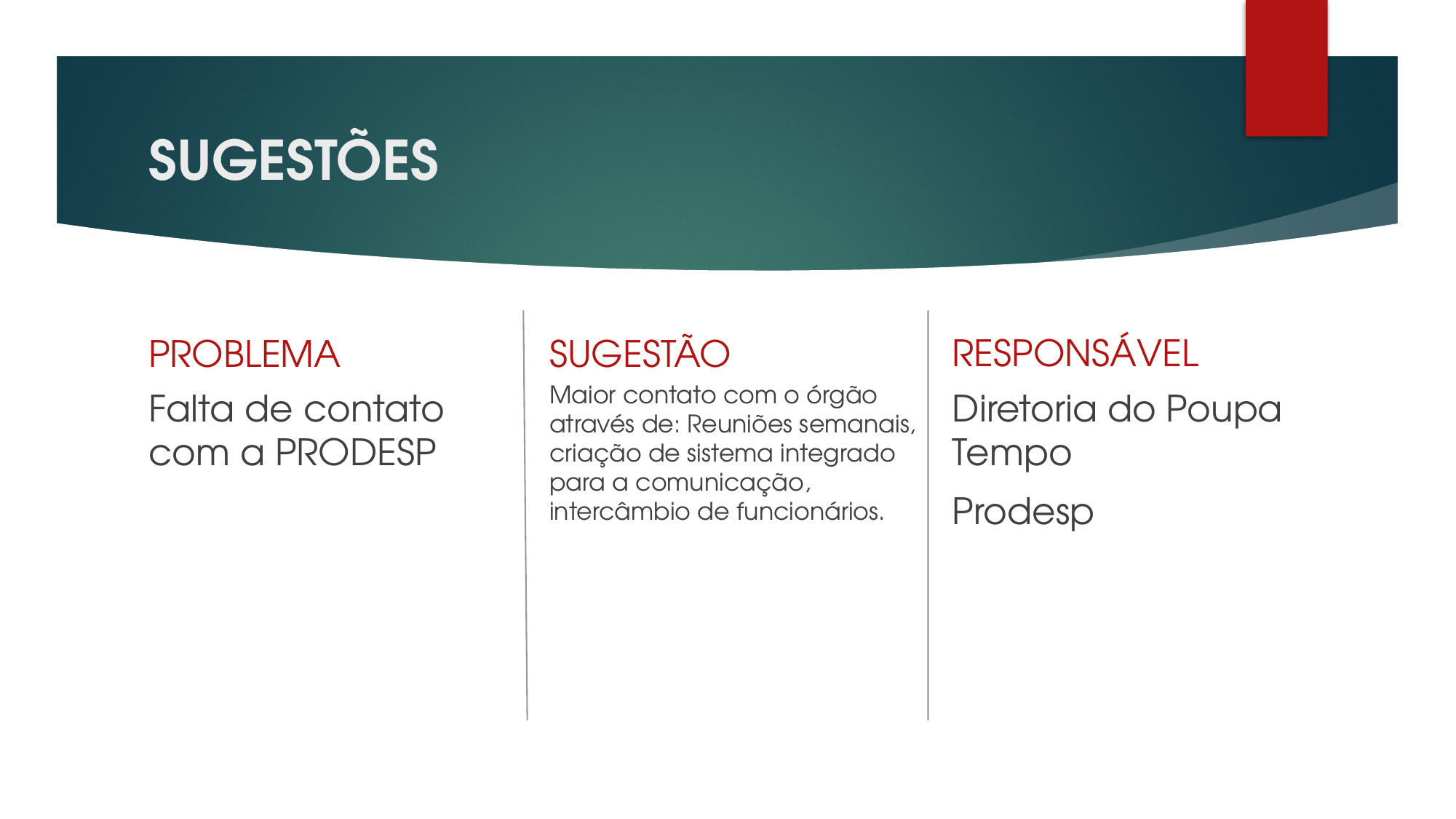

# SUGESTÕES
RESPONSÁVEL
PROBLEMA
SUGESTÃO
Maior contato com o órgão através de: Reuniões semanais, criação de sistema integrado para a comunicação, intercâmbio de funcionários.

Falta de contato com a PRODESP
Diretoria do Poupa Tempo
Prodesp